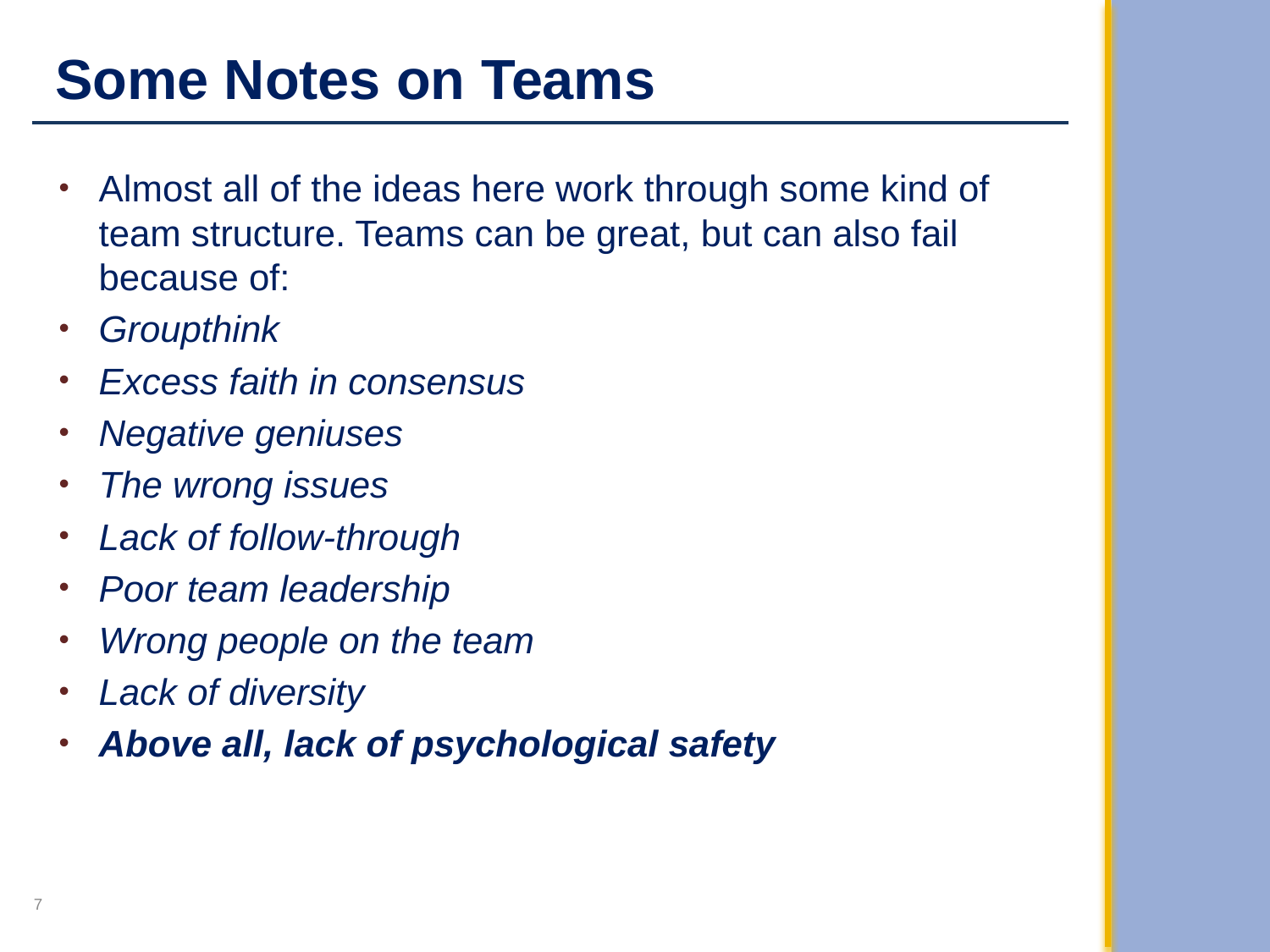

# Some Notes on Teams
Almost all of the ideas here work through some kind of team structure. Teams can be great, but can also fail because of:
Groupthink
Excess faith in consensus
Negative geniuses
The wrong issues
Lack of follow-through
Poor team leadership
Wrong people on the team
Lack of diversity
Above all, lack of psychological safety
7